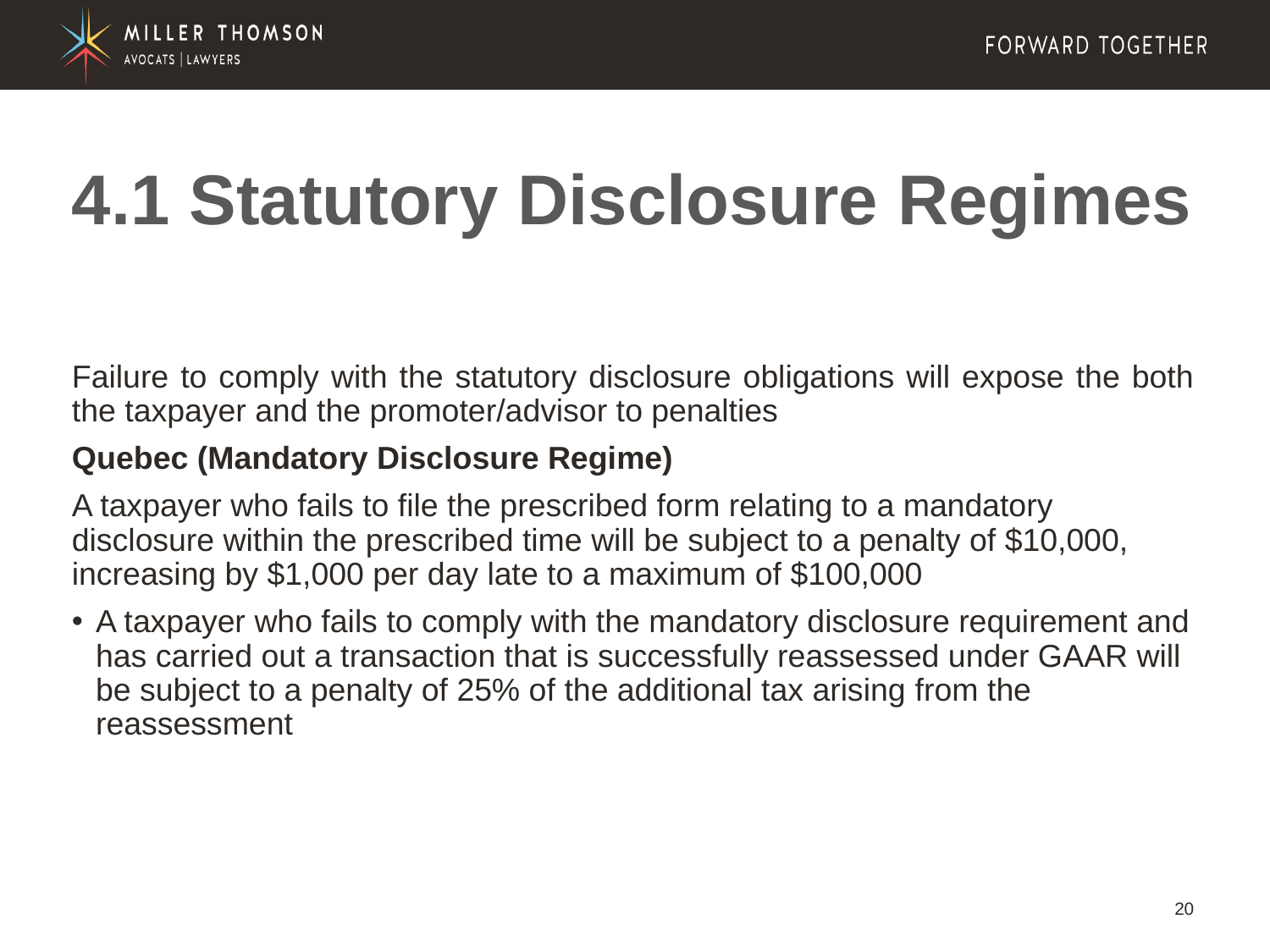

# 4.1 Statutory Disclosure Regimes

Failure to comply with the statutory disclosure obligations will expose the both the taxpayer and the promoter/advisor to penalties
Quebec (Mandatory Disclosure Regime)
A taxpayer who fails to file the prescribed form relating to a mandatory disclosure within the prescribed time will be subject to a penalty of $10,000, increasing by $1,000 per day late to a maximum of $100,000
A taxpayer who fails to comply with the mandatory disclosure requirement and has carried out a transaction that is successfully reassessed under GAAR will be subject to a penalty of 25% of the additional tax arising from the reassessment